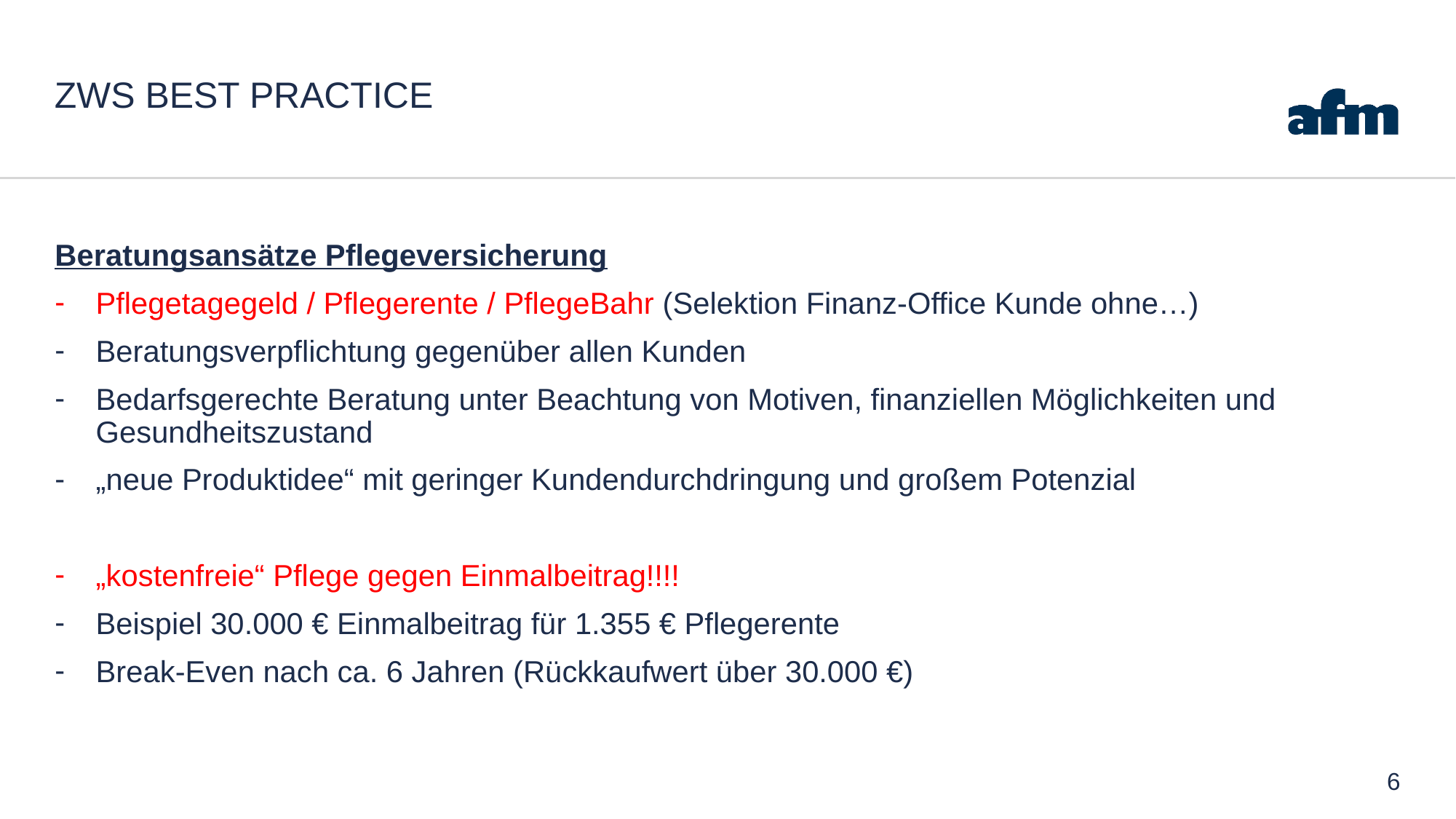

# ZWS Best PRactice

Beratungsansätze Pflegeversicherung
Pflegetagegeld / Pflegerente / PflegeBahr (Selektion Finanz-Office Kunde ohne…)
Beratungsverpflichtung gegenüber allen Kunden
Bedarfsgerechte Beratung unter Beachtung von Motiven, finanziellen Möglichkeiten und Gesundheitszustand
„neue Produktidee“ mit geringer Kundendurchdringung und großem Potenzial

„kostenfreie“ Pflege gegen Einmalbeitrag!!!!
Beispiel 30.000 € Einmalbeitrag für 1.355 € Pflegerente
Break-Even nach ca. 6 Jahren (Rückkaufwert über 30.000 €)

6